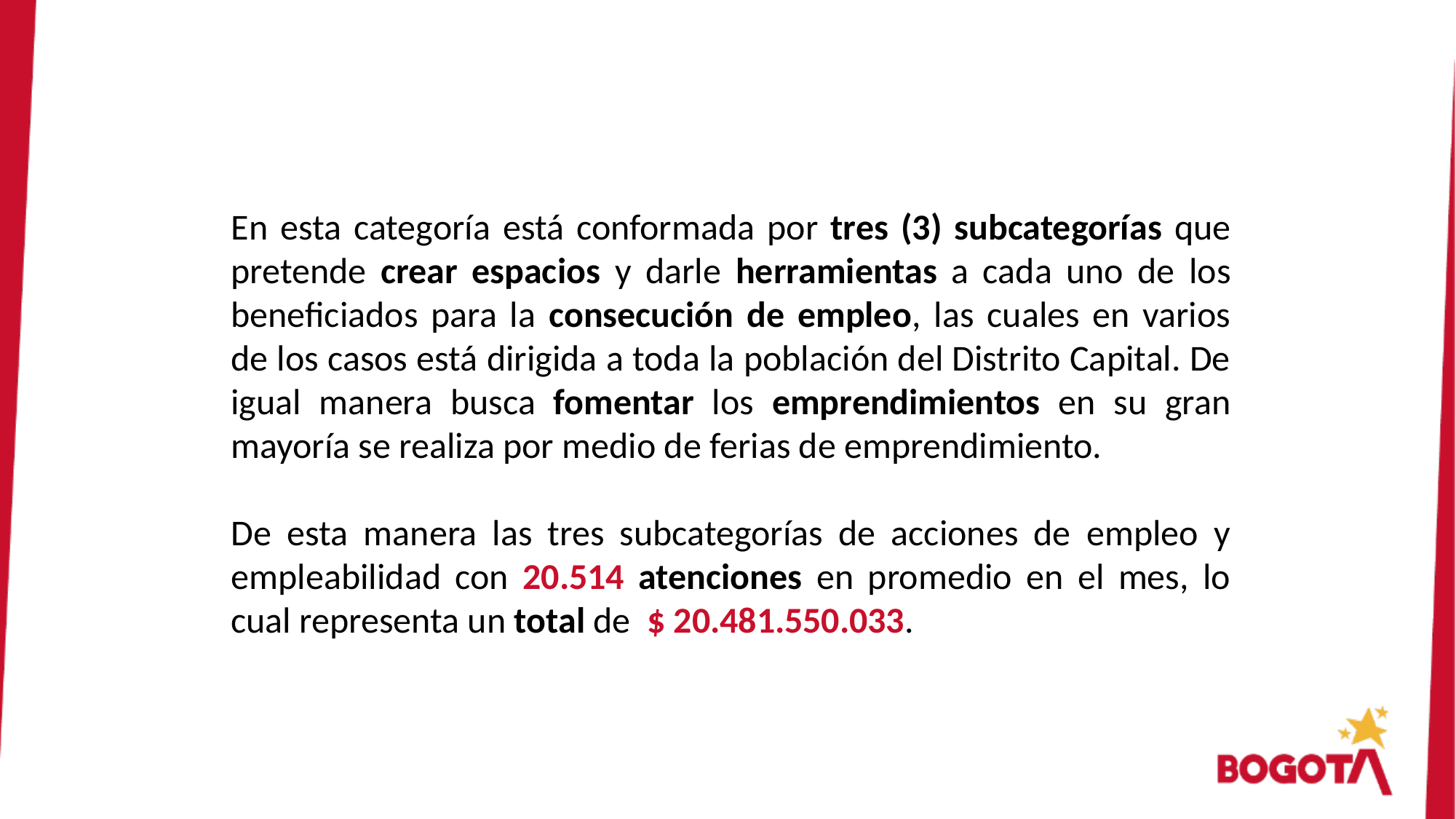

En esta categoría está conformada por tres (3) subcategorías que pretende crear espacios y darle herramientas a cada uno de los beneficiados para la consecución de empleo, las cuales en varios de los casos está dirigida a toda la población del Distrito Capital. De igual manera busca fomentar los emprendimientos en su gran mayoría se realiza por medio de ferias de emprendimiento.

De esta manera las tres subcategorías de acciones de empleo y empleabilidad con 20.514 atenciones en promedio en el mes, lo cual representa un total de  $ 20.481.550.033.